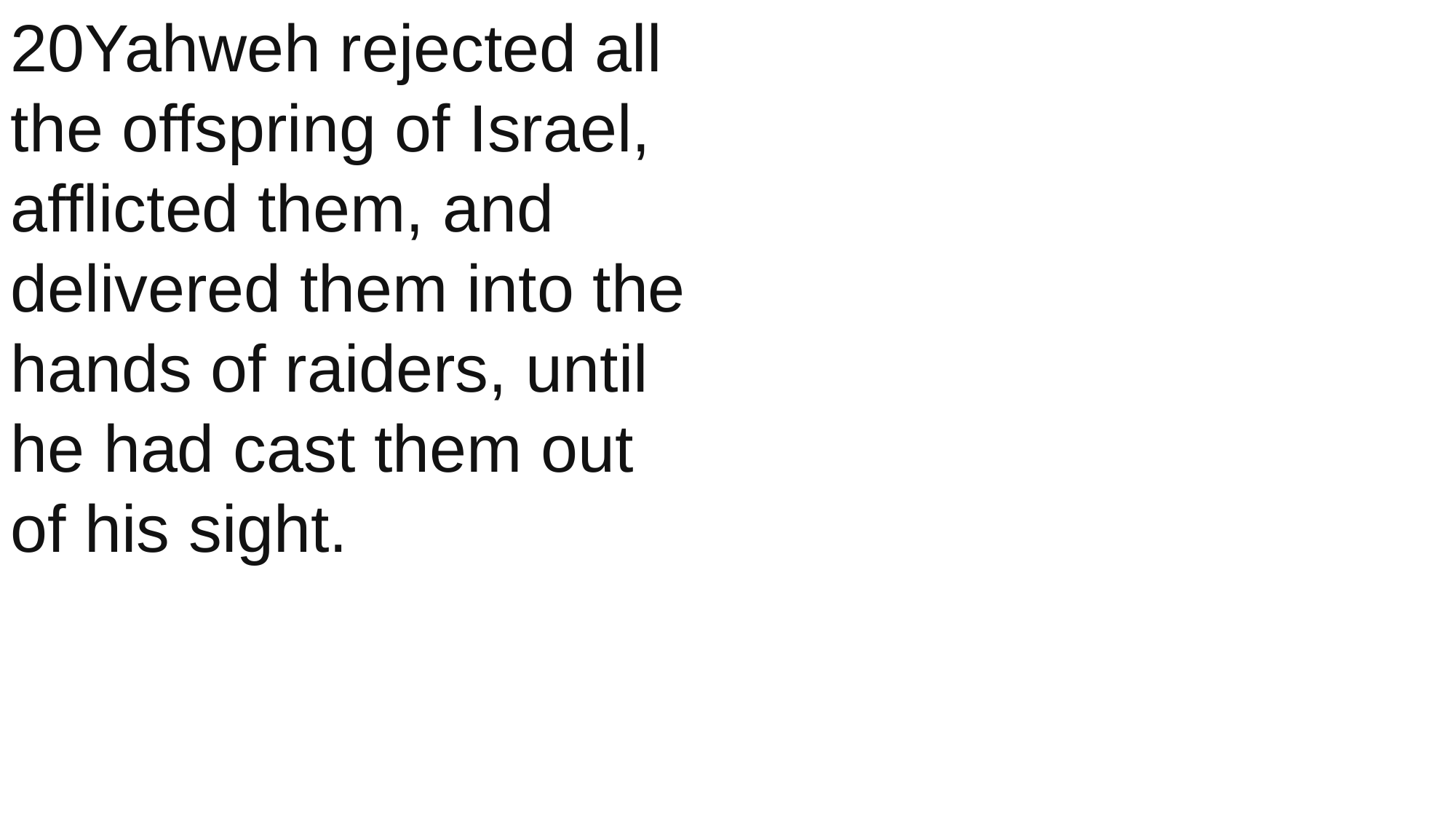

20Yahweh rejected all the offspring of Israel, afflicted them, and delivered them into the hands of raiders, until he had cast them out of his sight.
 John